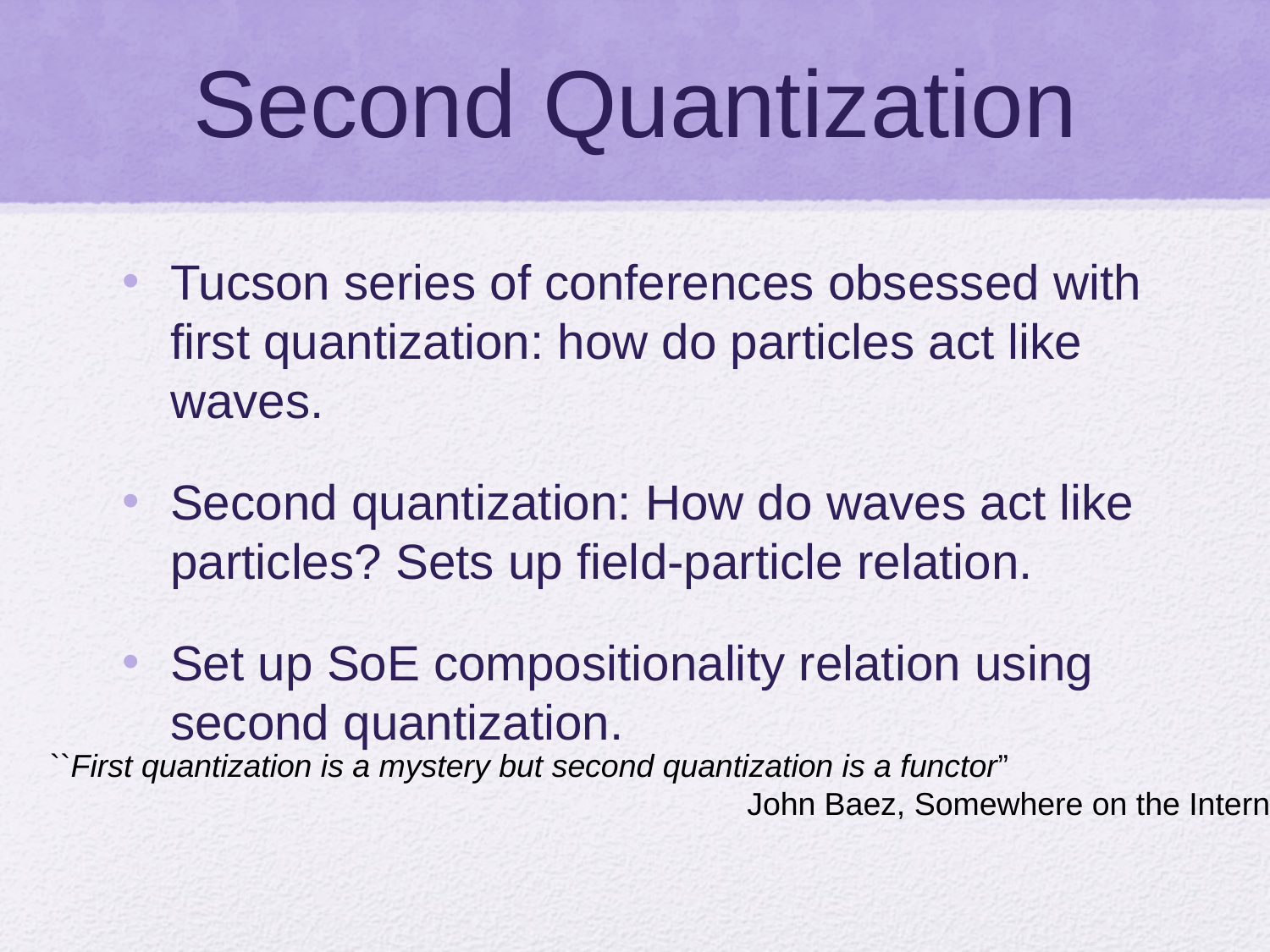

# Second Quantization
Tucson series of conferences obsessed with first quantization: how do particles act like waves.
Second quantization: How do waves act like particles? Sets up field-particle relation.
Set up SoE compositionality relation using second quantization.

``First quantization is a mystery but second quantization is a functor”
					       John Baez, Somewhere on the Internet.